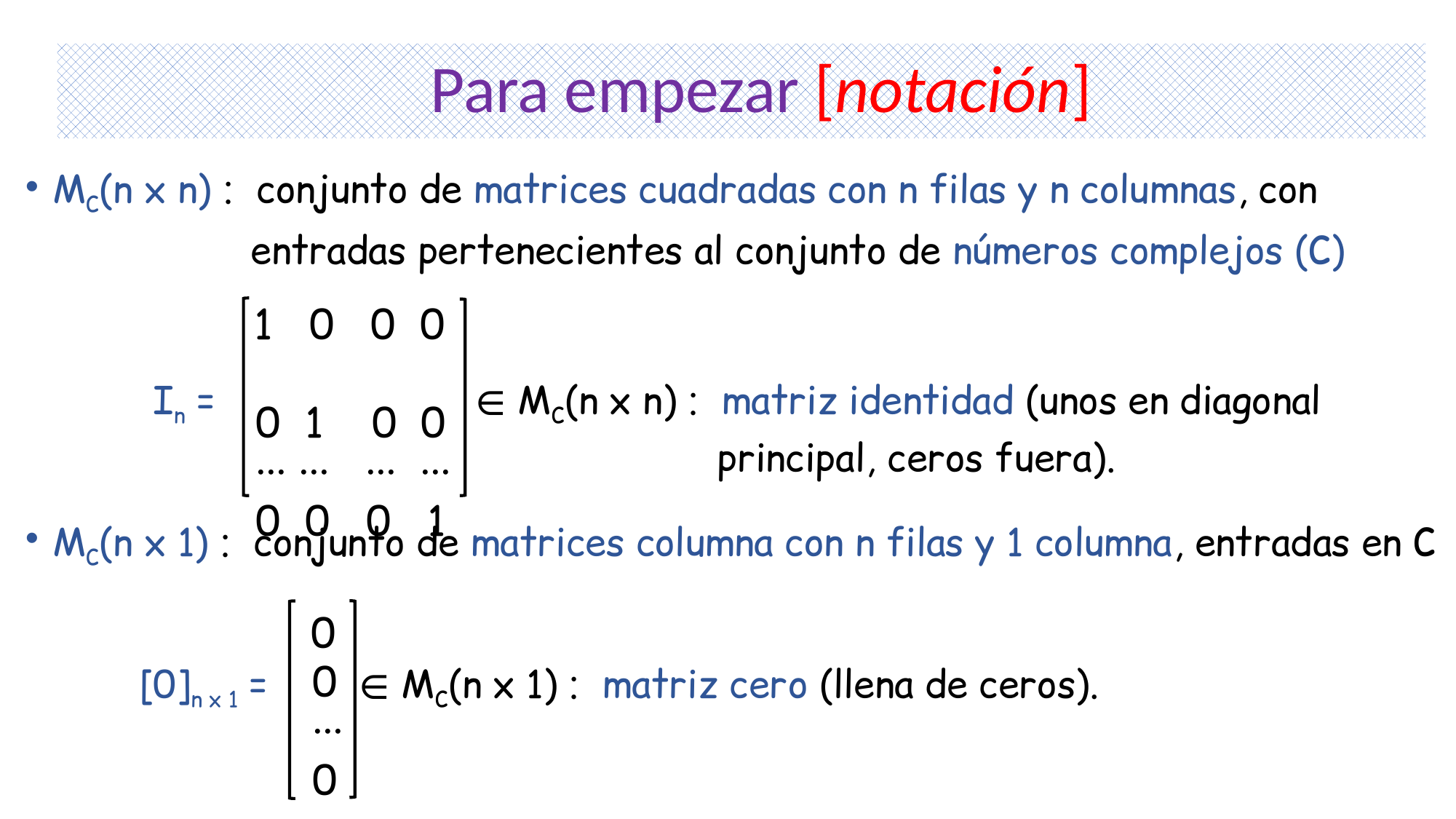

# Para empezar [notación]
MC(n x n) :  conjunto de matrices cuadradas con n filas y n columnas, con
                    entradas pertenecientes al conjunto de números complejos (C)

 1   0   0  0
 0  1    0  0
 ∙∙∙ ∙∙∙   ∙∙∙  ∙∙∙
 0  0   0   1

In =                       ∈ MC(n x n) :  matriz identidad (unos en diagonal
                                                  principal, ceros fuera).

MC(n x 1) :  conjunto de matrices columna con n filas y 1 columna, entradas en C

 0
 0
 ∙∙∙
 0

[0]n x 1 =        ∈ MC(n x 1) :  matriz cero (llena de ceros).